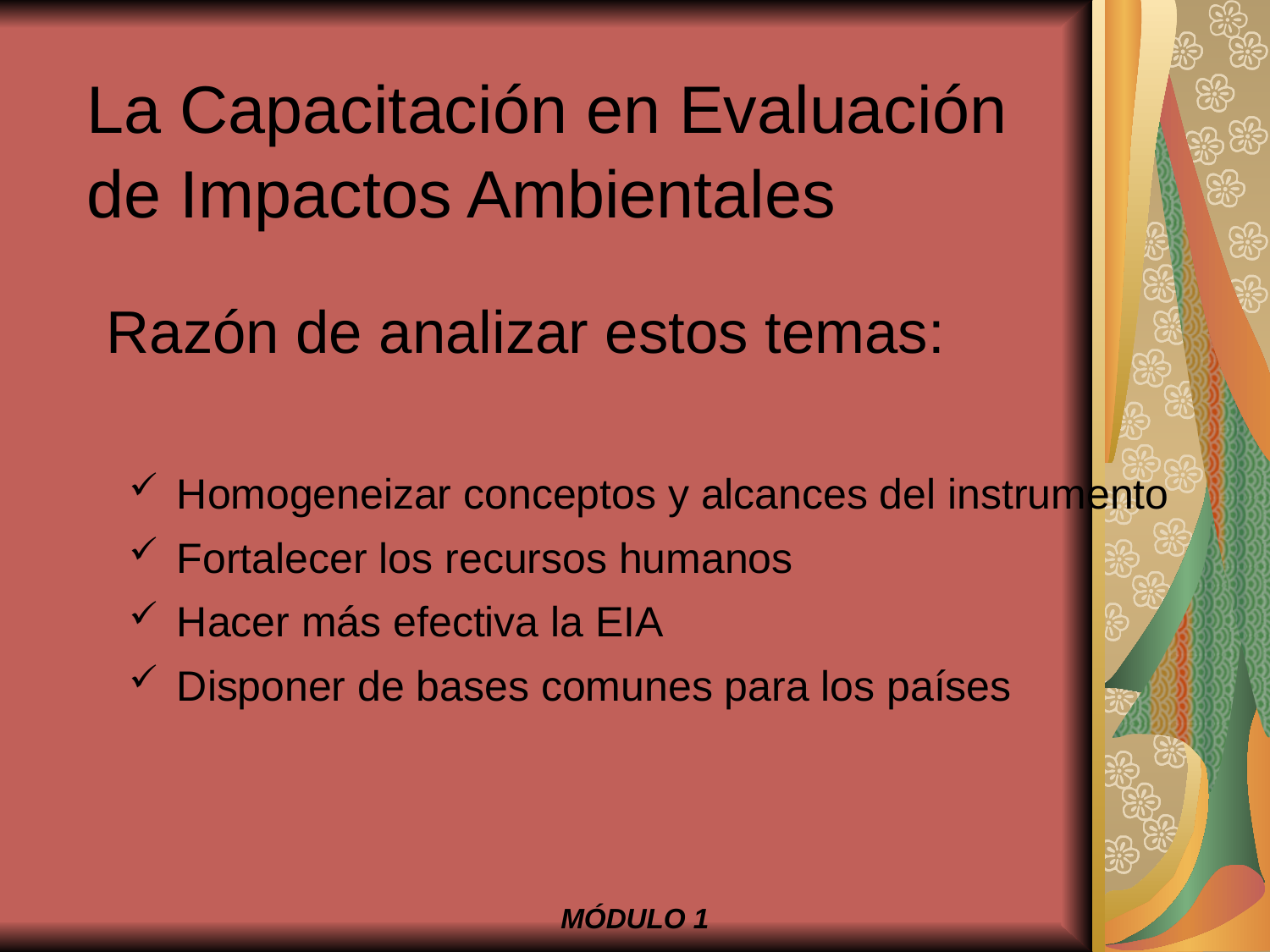

# La Capacitación en Evaluación de Impactos Ambientales Razón de analizar estos temas:
Homogeneizar conceptos y alcances del instrumento
Fortalecer los recursos humanos
Hacer más efectiva la EIA
Disponer de bases comunes para los países

MÓDULO 1